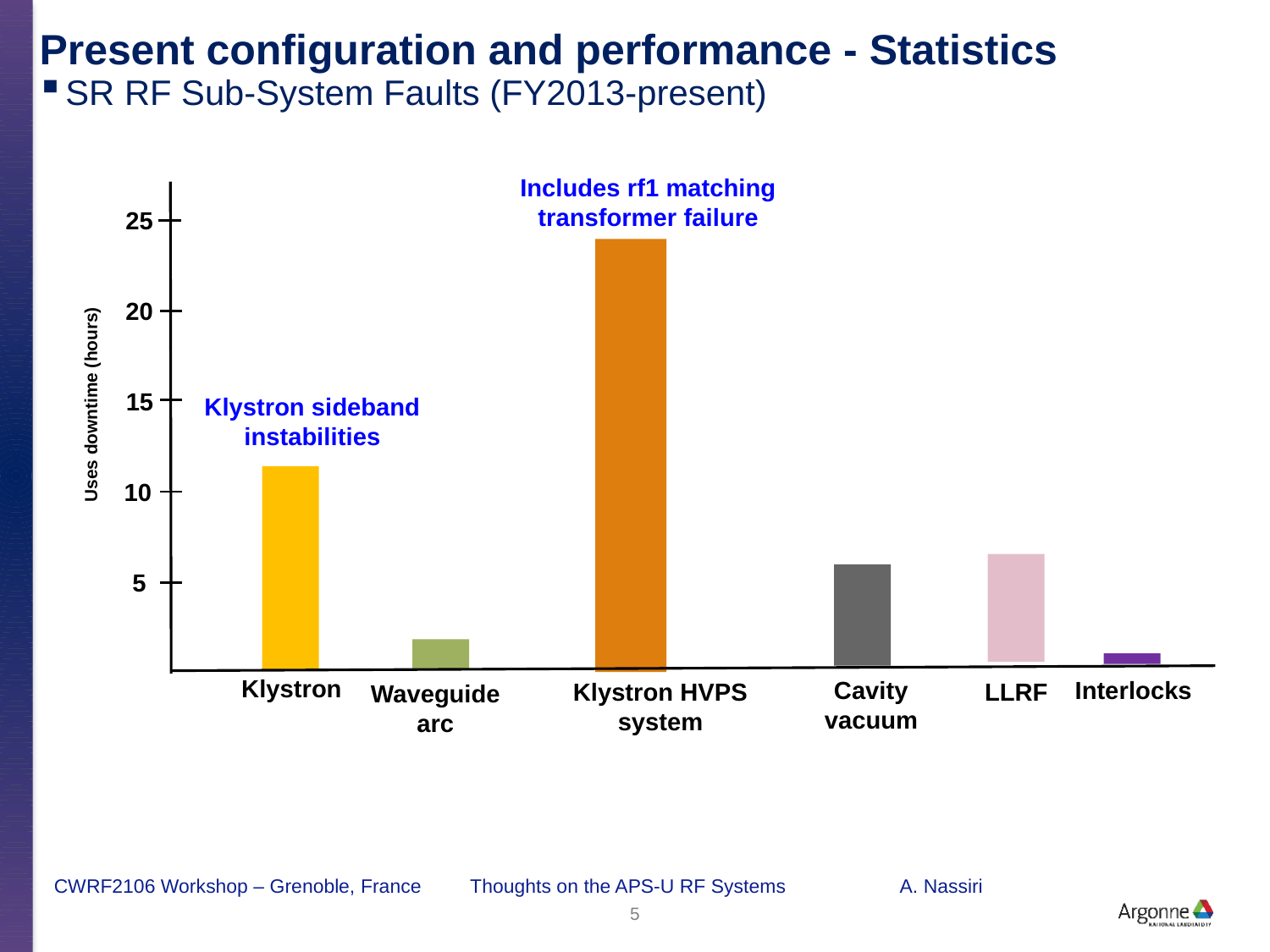

# Present configuration and performance - Statistics
SR RF Sub-System Faults (FY2013-present)

Includes rf1 matching transformer failure
25

20
15
Klystron sideband instabilities
Uses downtime (hours)

10

5

Klystron
Interlocks
Cavity vacuum
LLRF
Klystron HVPS system
Waveguide arc
CWRF2106 Workshop – Grenoble, France         Thoughts on the APS-U RF Systems                     A. Nassiri
5